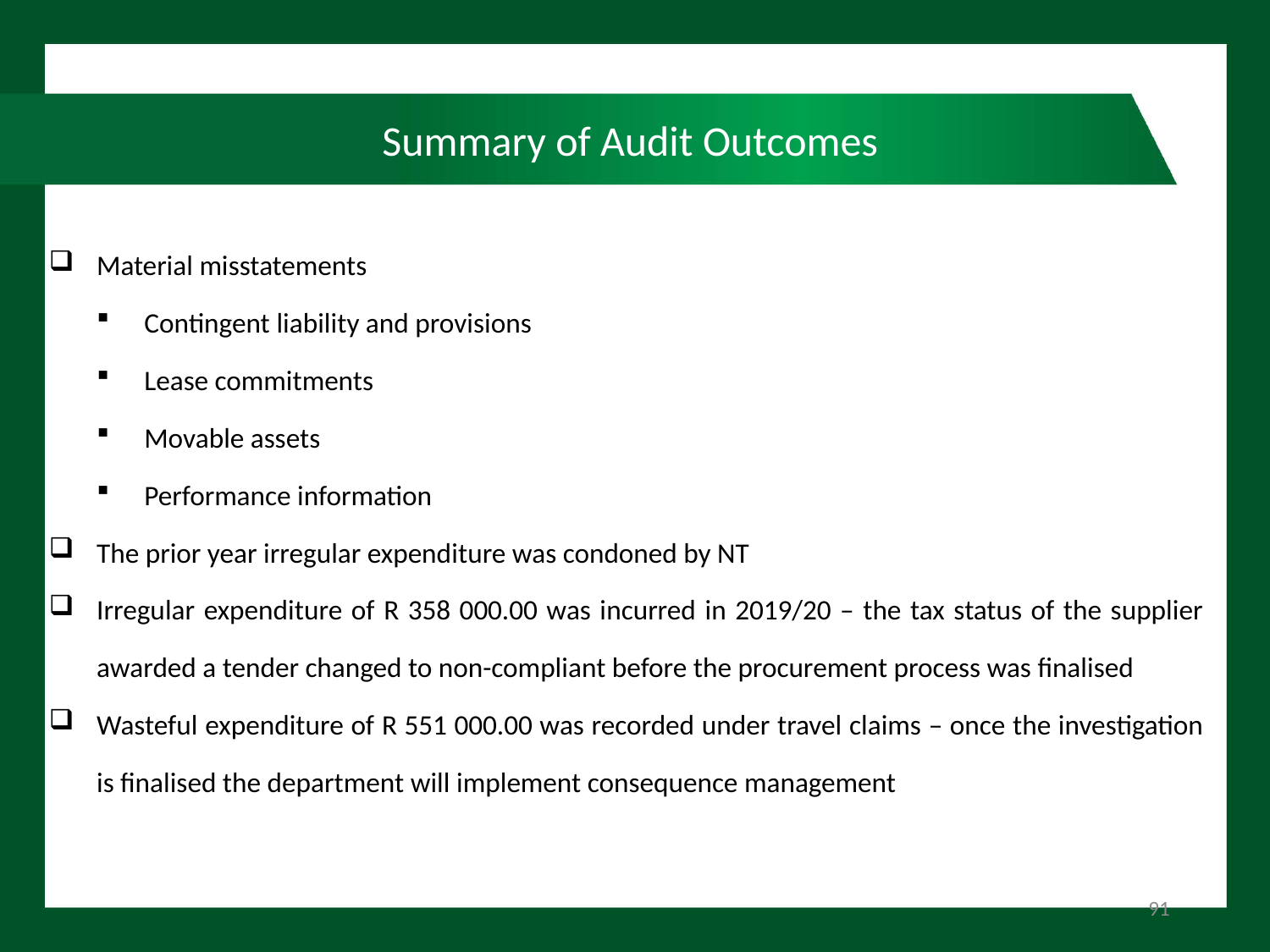

# Summary of Audit Outcomes
Material misstatements
Contingent liability and provisions
Lease commitments
Movable assets
Performance information
The prior year irregular expenditure was condoned by NT
Irregular expenditure of R 358 000.00 was incurred in 2019/20 – the tax status of the supplier awarded a tender changed to non-compliant before the procurement process was finalised
Wasteful expenditure of R 551 000.00 was recorded under travel claims – once the investigation is finalised the department will implement consequence management
91